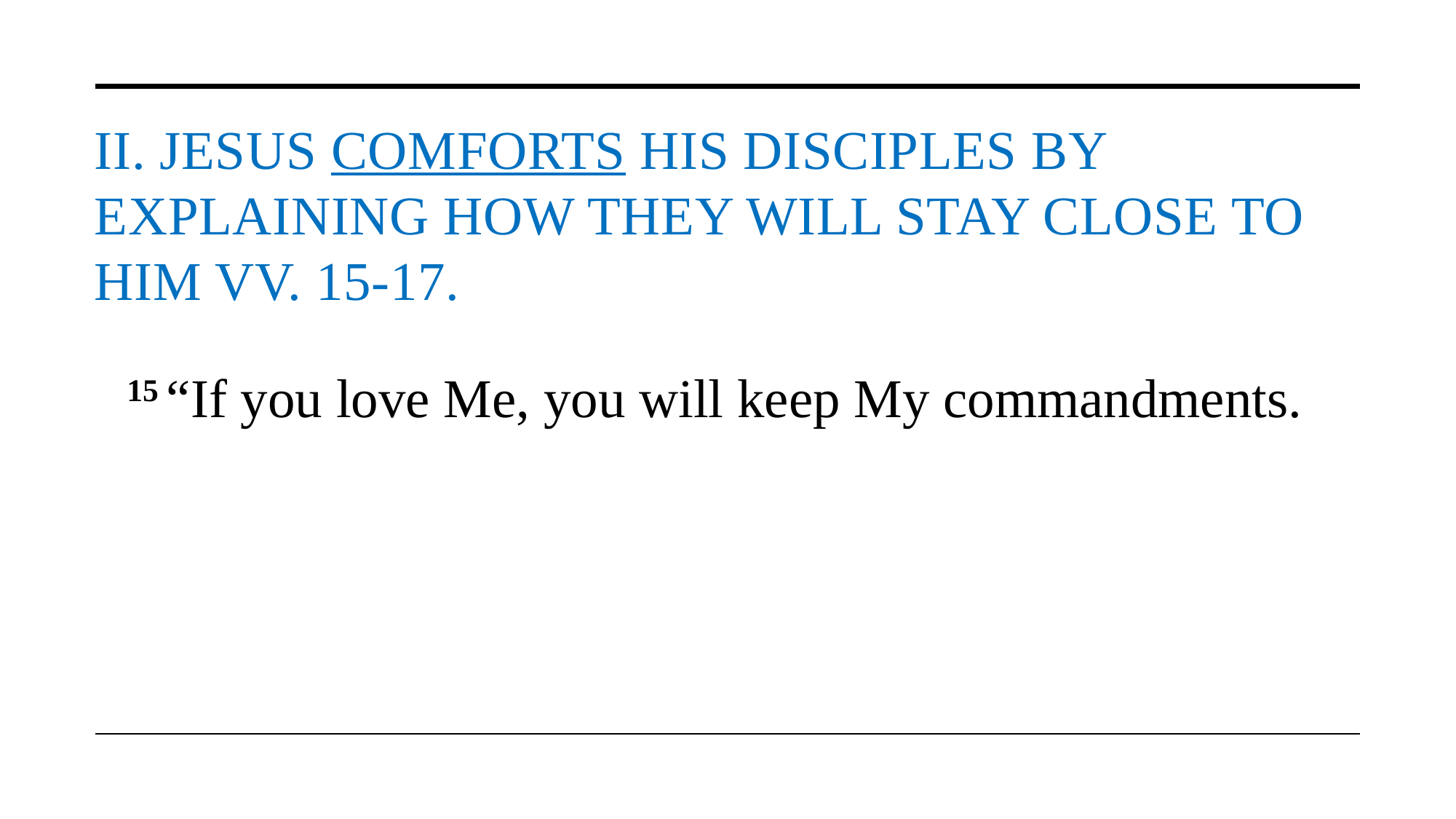

# Ii. Jesus Comforts His Disciples by Explaining How they Will Stay Close to Him vv. 15-17.
15 “If you love Me, you will keep My commandments.